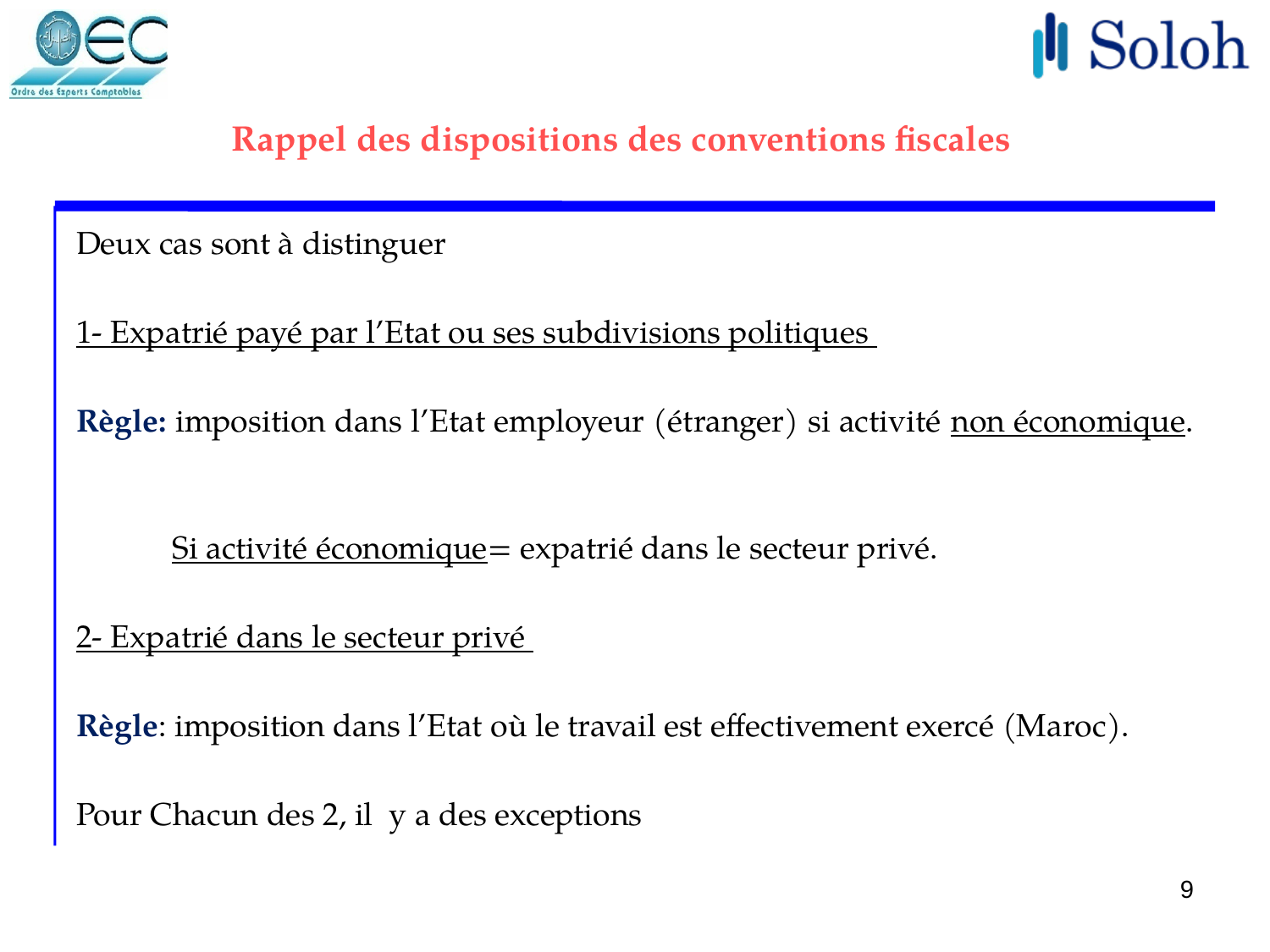

# Rappel des dispositions des conventions fiscales
Deux cas sont à distinguer

1- Expatrié payé par l’Etat ou ses subdivisions politiques

Règle: imposition dans l’Etat employeur (étranger) si activité non économique.

	      Si activité économique= expatrié dans le secteur privé.

2- Expatrié dans le secteur privé

Règle: imposition dans l’Etat où le travail est effectivement exercé (Maroc).

Pour Chacun des 2, il  y a des exceptions
9